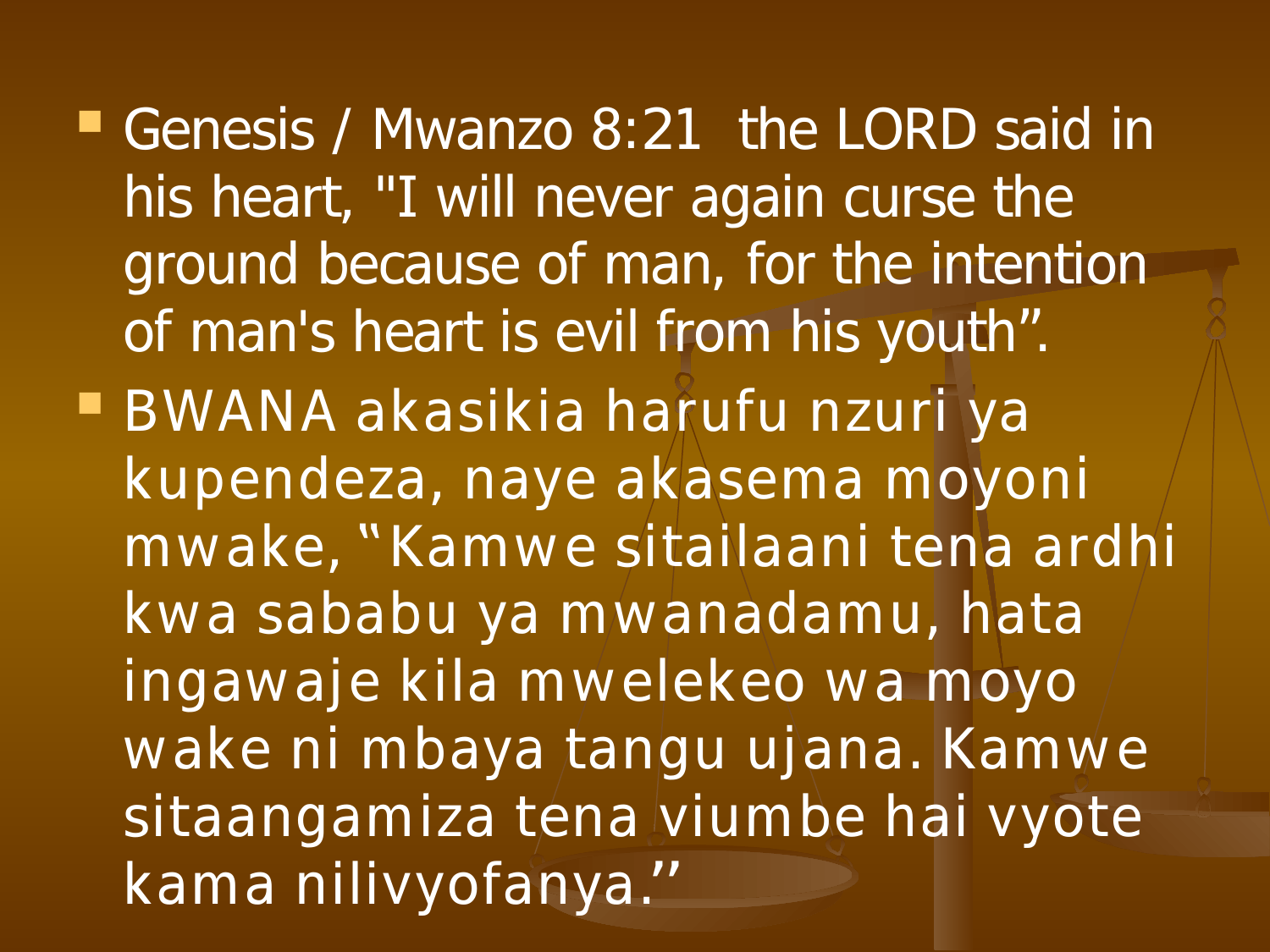

#
Genesis / Mwanzo 8:21  the LORD said in his heart, "I will never again curse the ground because of man, for the intention of man's heart is evil from his youth”.
BWANA akasikia harufu nzuri ya kupendeza, naye akasema moyoni mwake, “Kamwe sitailaani tena ardhi kwa sababu ya mwanadamu, hata ingawaje kila mwelekeo wa moyo wake ni mbaya tangu ujana. Kamwe sitaangamiza tena viumbe hai vyote kama nilivyofanya.’’